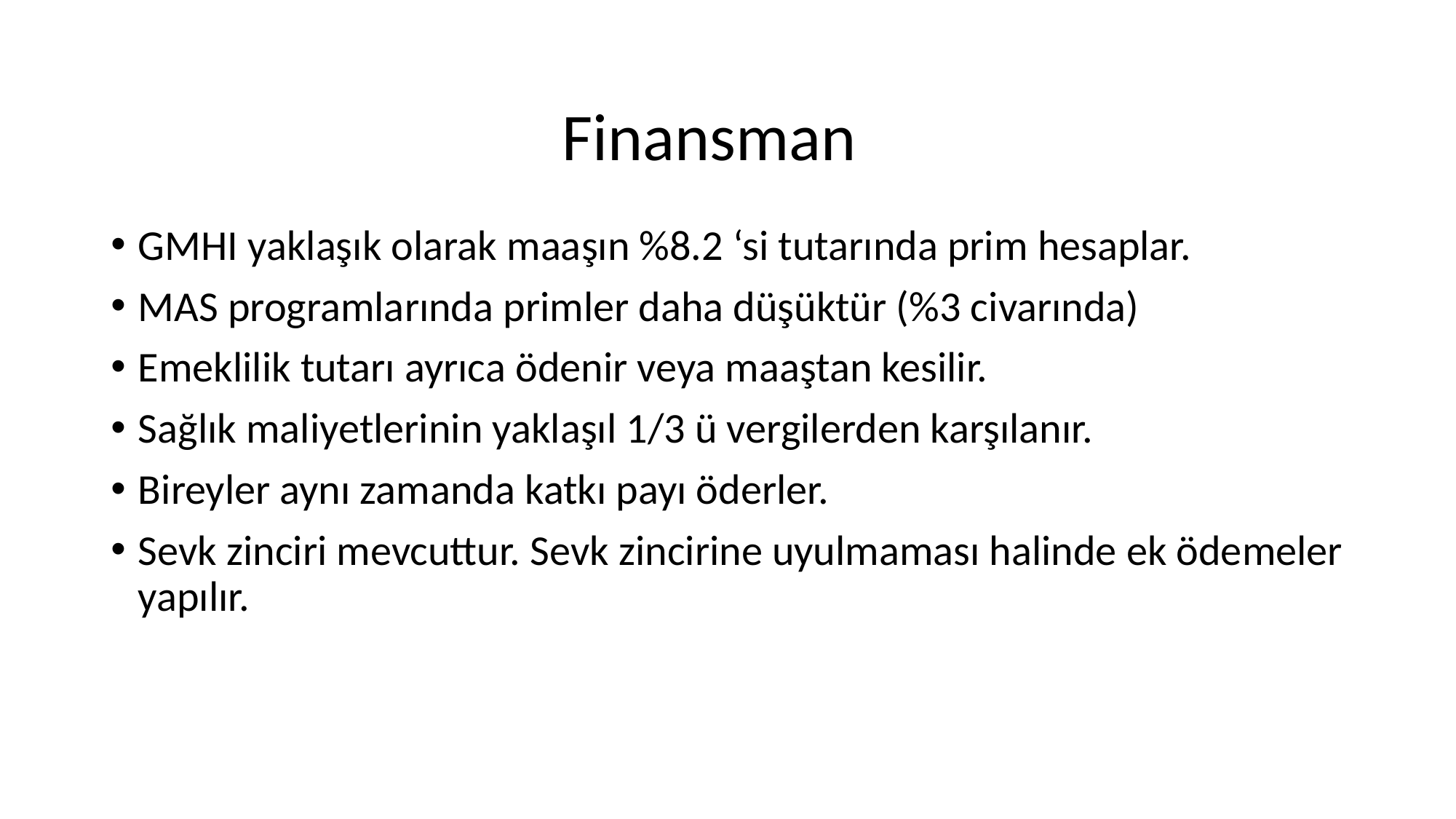

# Finansman
GMHI yaklaşık olarak maaşın %8.2 ‘si tutarında prim hesaplar.
MAS programlarında primler daha düşüktür (%3 civarında)
Emeklilik tutarı ayrıca ödenir veya maaştan kesilir.
Sağlık maliyetlerinin yaklaşıl 1/3 ü vergilerden karşılanır.
Bireyler aynı zamanda katkı payı öderler.
Sevk zinciri mevcuttur. Sevk zincirine uyulmaması halinde ek ödemeler yapılır.